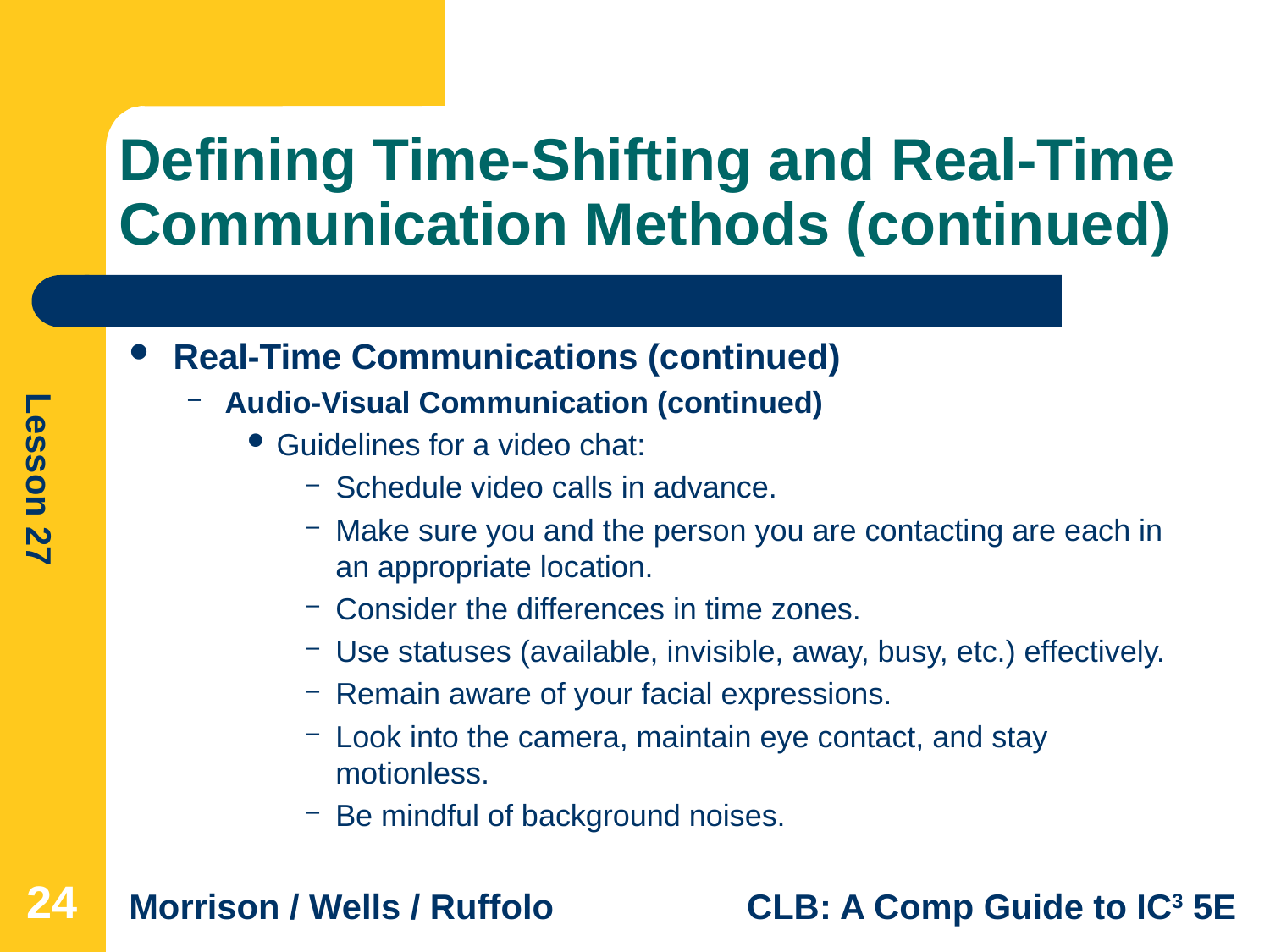

# Defining Time-Shifting and Real-Time Communication Methods (continued)
Real-Time Communications (continued)
Audio-Visual Communication (continued)
Guidelines for a video chat:
Schedule video calls in advance.
Make sure you and the person you are contacting are each in an appropriate location.
Consider the differences in time zones.
Use statuses (available, invisible, away, busy, etc.) effectively.
Remain aware of your facial expressions.
Look into the camera, maintain eye contact, and stay motionless.
Be mindful of background noises.

24